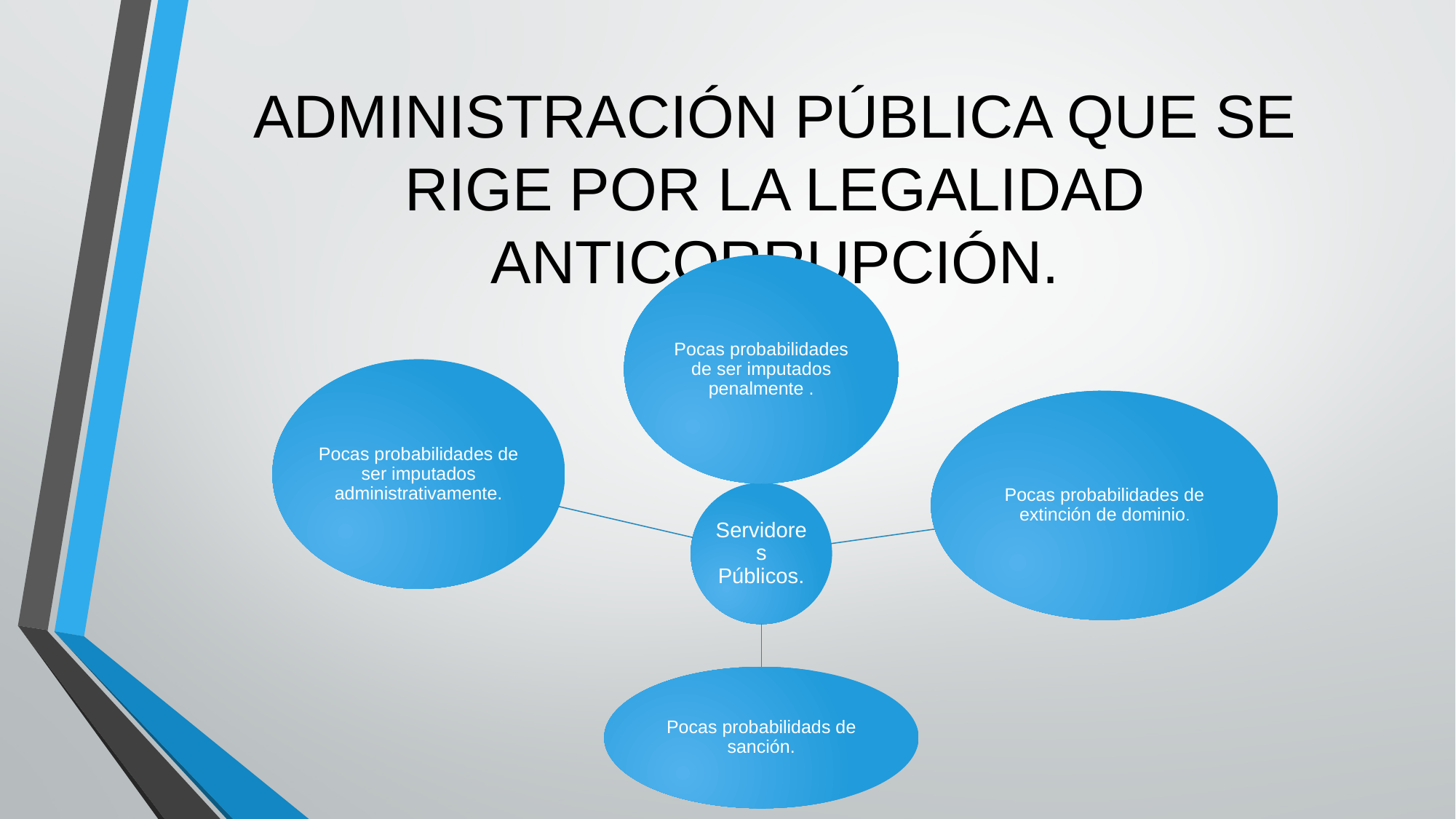

# ADMINISTRACIÓN PÚBLICA QUE SE RIGE POR LA LEGALIDAD ANTICORRUPCIÓN.
Servidores Públicos.

Pocas probabilidades de ser imputados penalmente .

Pocas probabilidades de extinción de dominio.

Pocas probabilidads de sanción.

Pocas probabilidades de ser imputados administrativamente.